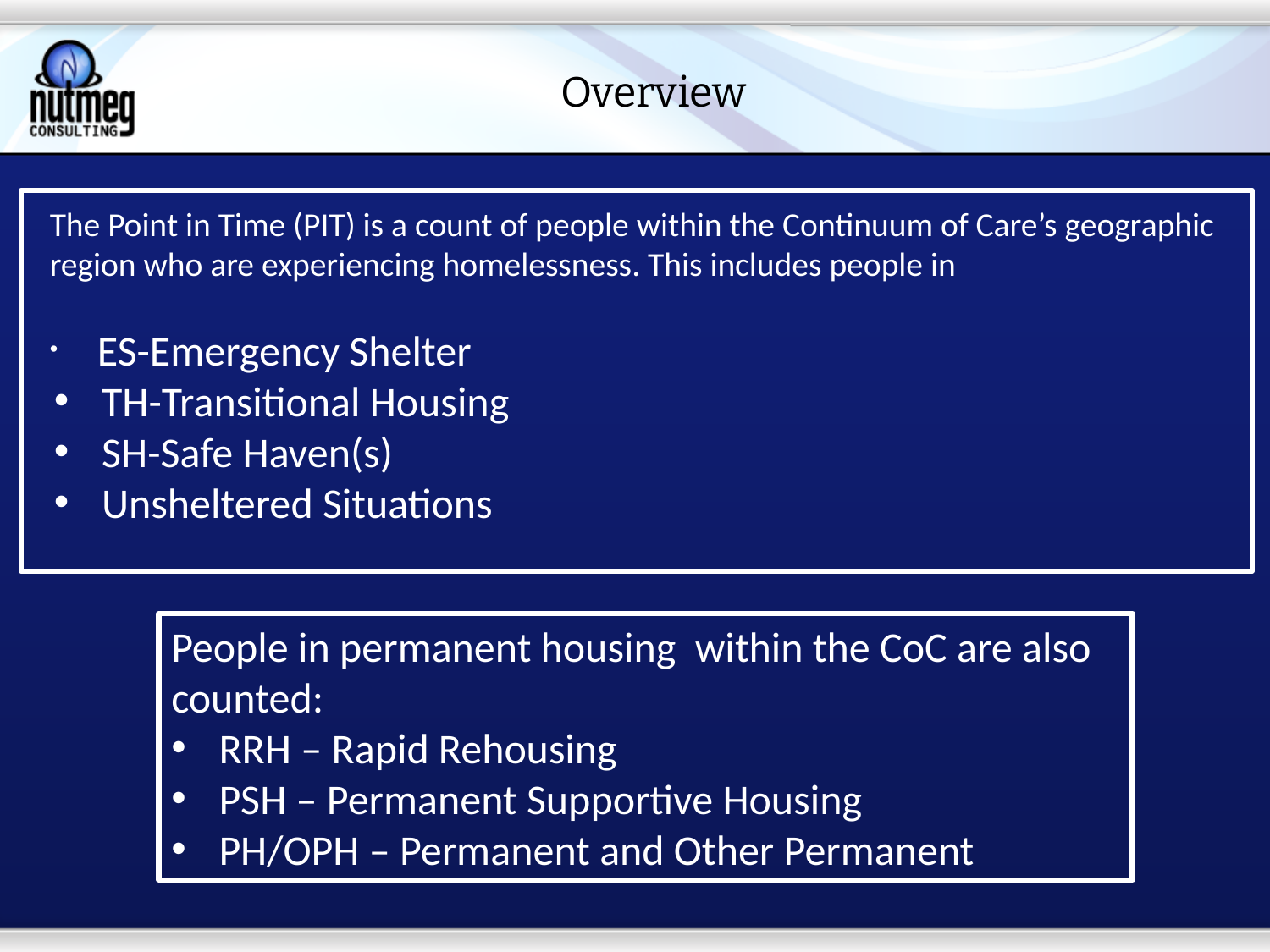

# Overview

The Point in Time (PIT) is a count of people within the Continuum of Care’s geographic region who are experiencing homelessness. This includes people in

ES-Emergency Shelter
TH-Transitional Housing
SH-Safe Haven(s)
Unsheltered Situations
People in permanent housing  within the CoC are also counted:
RRH – Rapid Rehousing
PSH – Permanent Supportive Housing
PH/OPH – Permanent and Other Permanent